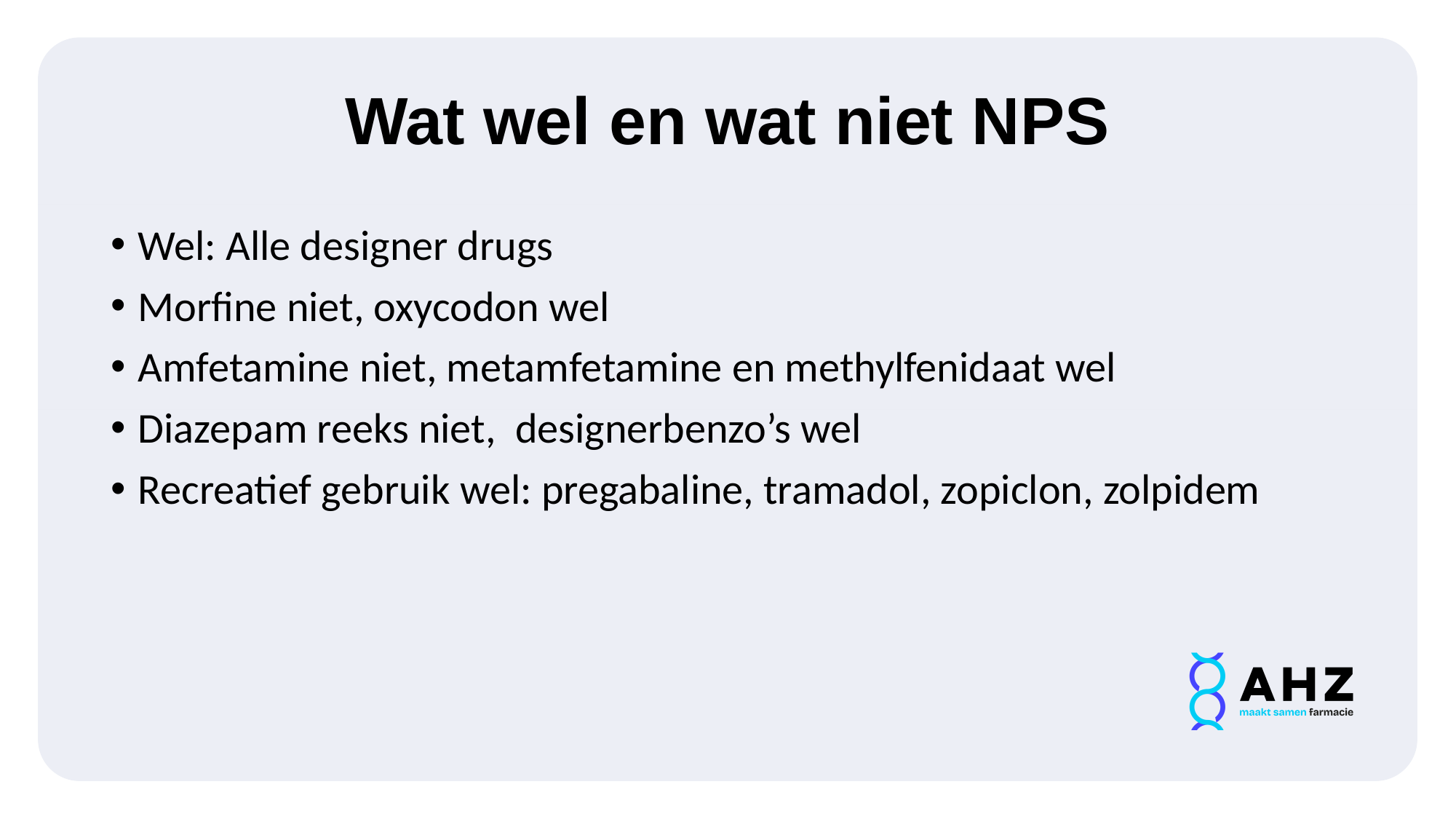

# Wat wel en wat niet NPS
Wel: Alle designer drugs
Morfine niet, oxycodon wel
Amfetamine niet, metamfetamine en methylfenidaat wel
Diazepam reeks niet,  designerbenzo’s wel
Recreatief gebruik wel: pregabaline, tramadol, zopiclon, zolpidem